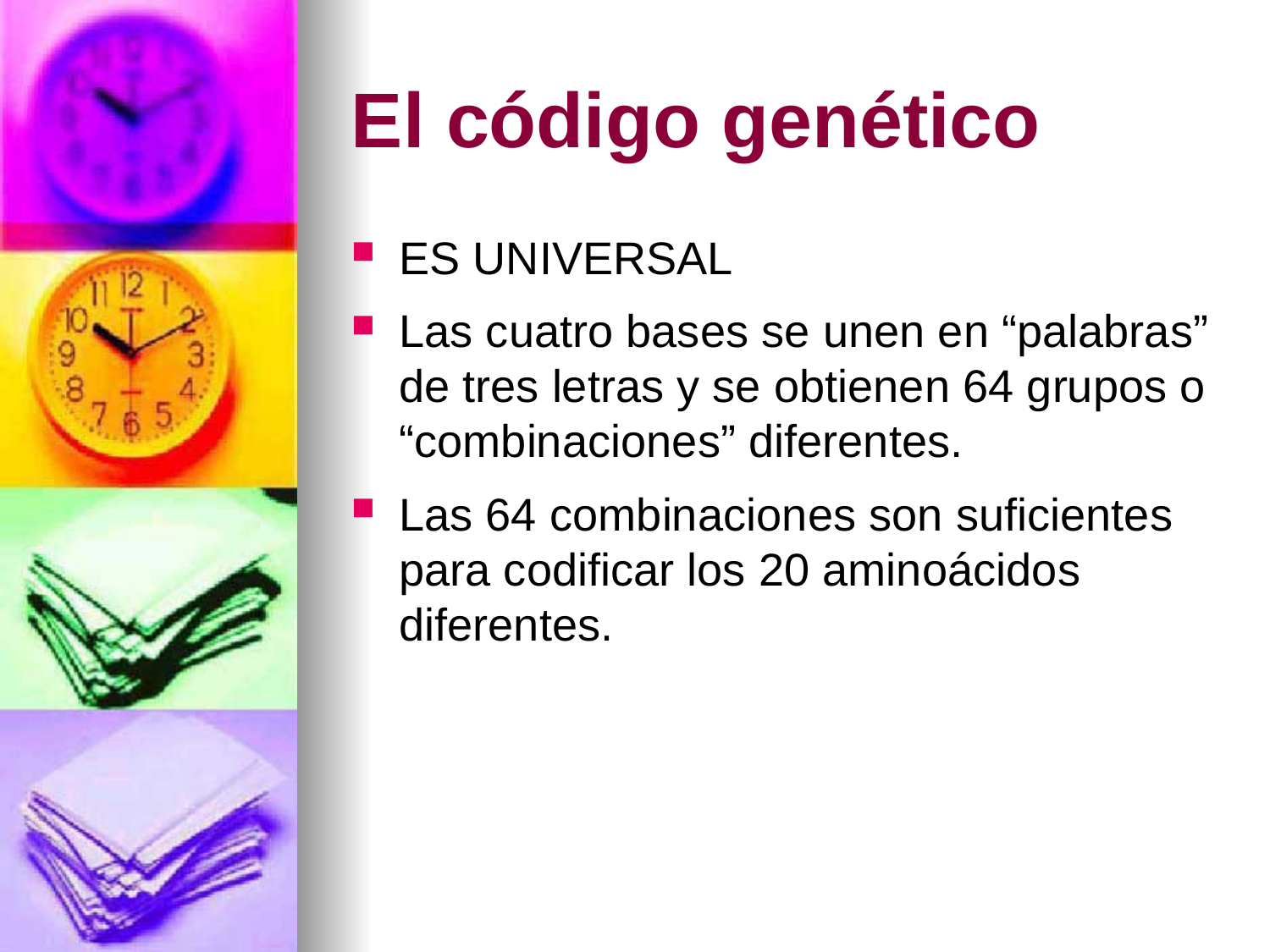

# El código genético
ES UNIVERSAL
Las cuatro bases se unen en “palabras” de tres letras y se obtienen 64 grupos o “combinaciones” diferentes.
Las 64 combinaciones son suficientes para codificar los 20 aminoácidos diferentes.